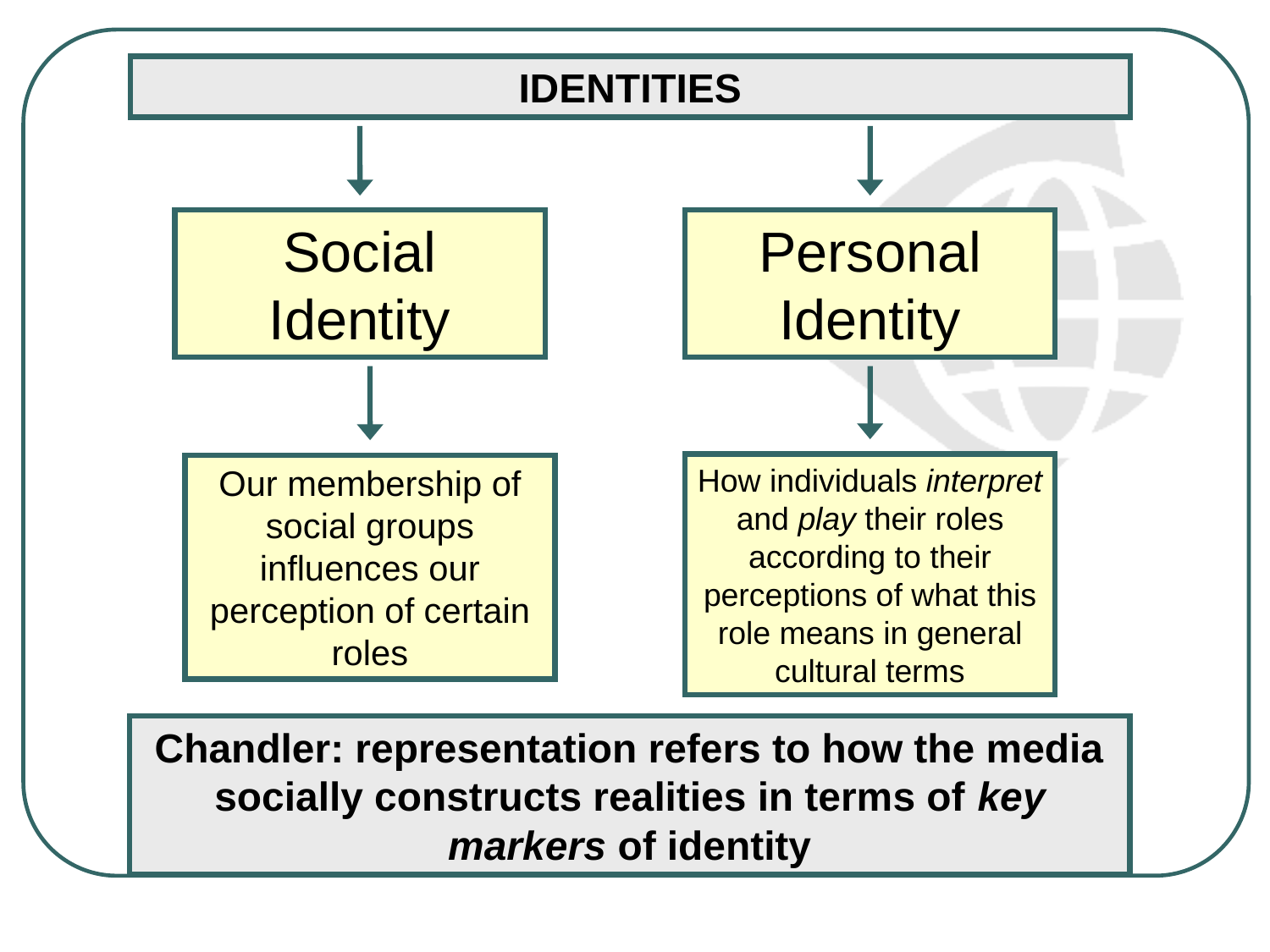

IDENTITIES

Social Identity

Personal Identity

Our membership of social groups influences our perception of certain roles

How individuals interpret and play their roles according to their perceptions of what this role means in general cultural terms
Chandler: representation refers to how the media socially constructs realities in terms of key markers of identity